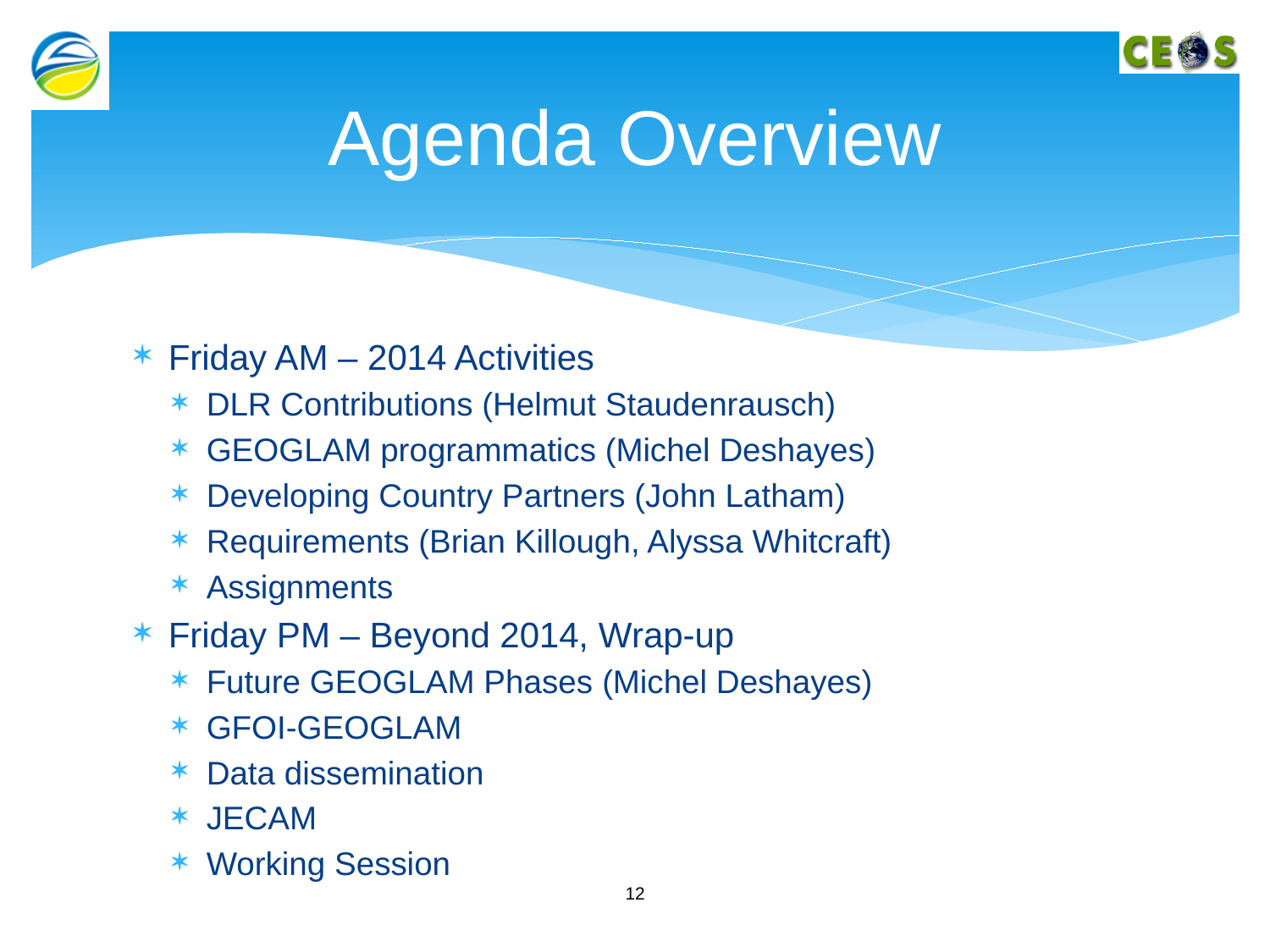

# Agenda Overview
Friday AM – 2014 Activities
DLR Contributions (Helmut Staudenrausch)
GEOGLAM programmatics (Michel Deshayes)
Developing Country Partners (John Latham)
Requirements (Brian Killough, Alyssa Whitcraft)
Assignments
Friday PM – Beyond 2014, Wrap-up
Future GEOGLAM Phases (Michel Deshayes)
GFOI-GEOGLAM
Data dissemination
JECAM
Working Session
12